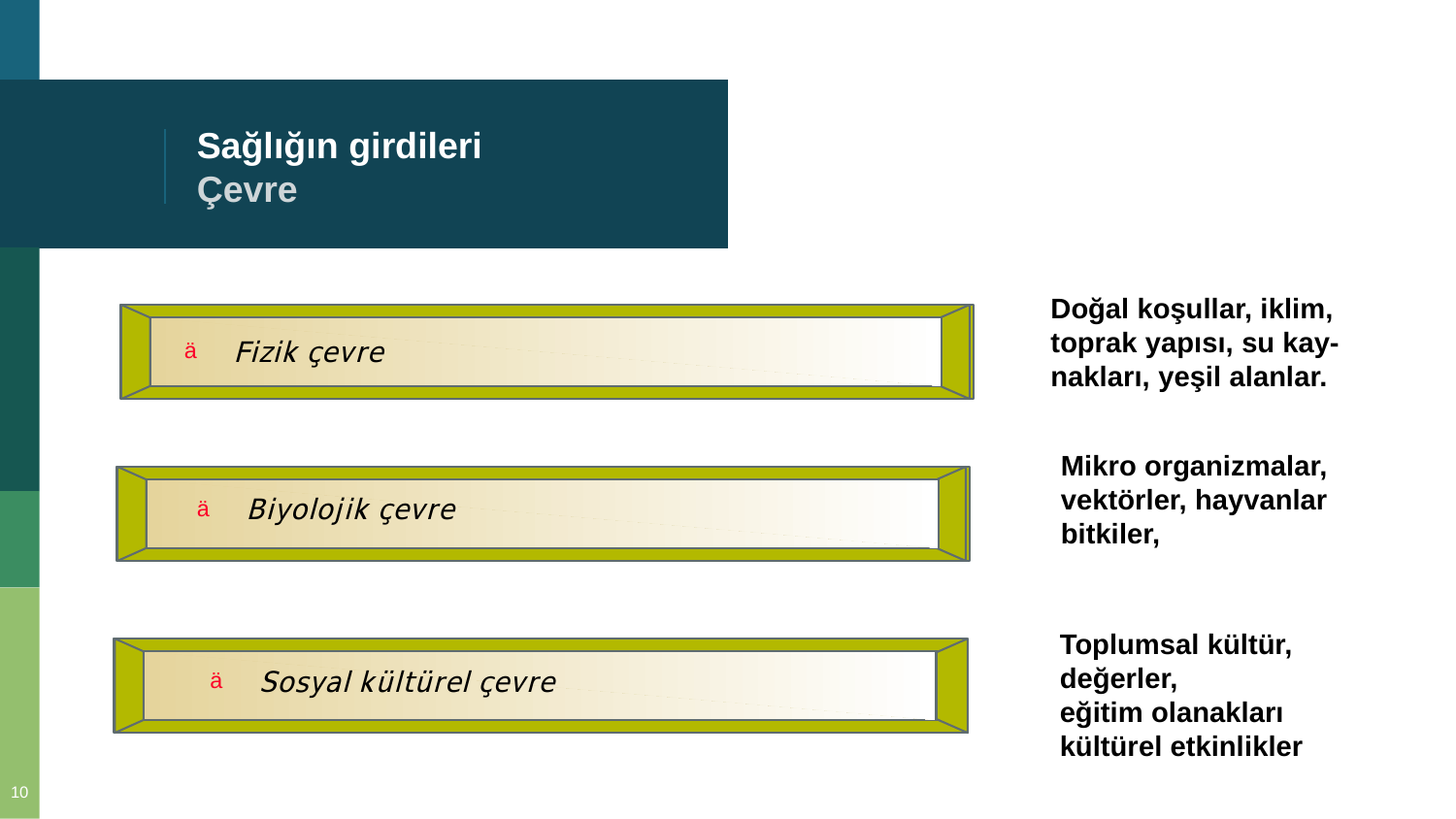

# Sağlığın girdileri Çevre
Doğal koşullar, iklim,
toprak yapısı, su kay-
nakları, yeşil alanlar.

Fizik çevre
Mikro organizmalar,
vektörler, hayvanlar
bitkiler,

Biyolojik çevre
Toplumsal kültür,
değerler,
eğitim olanakları
kültürel etkinlikler

Sosyal kültürel çevre
10